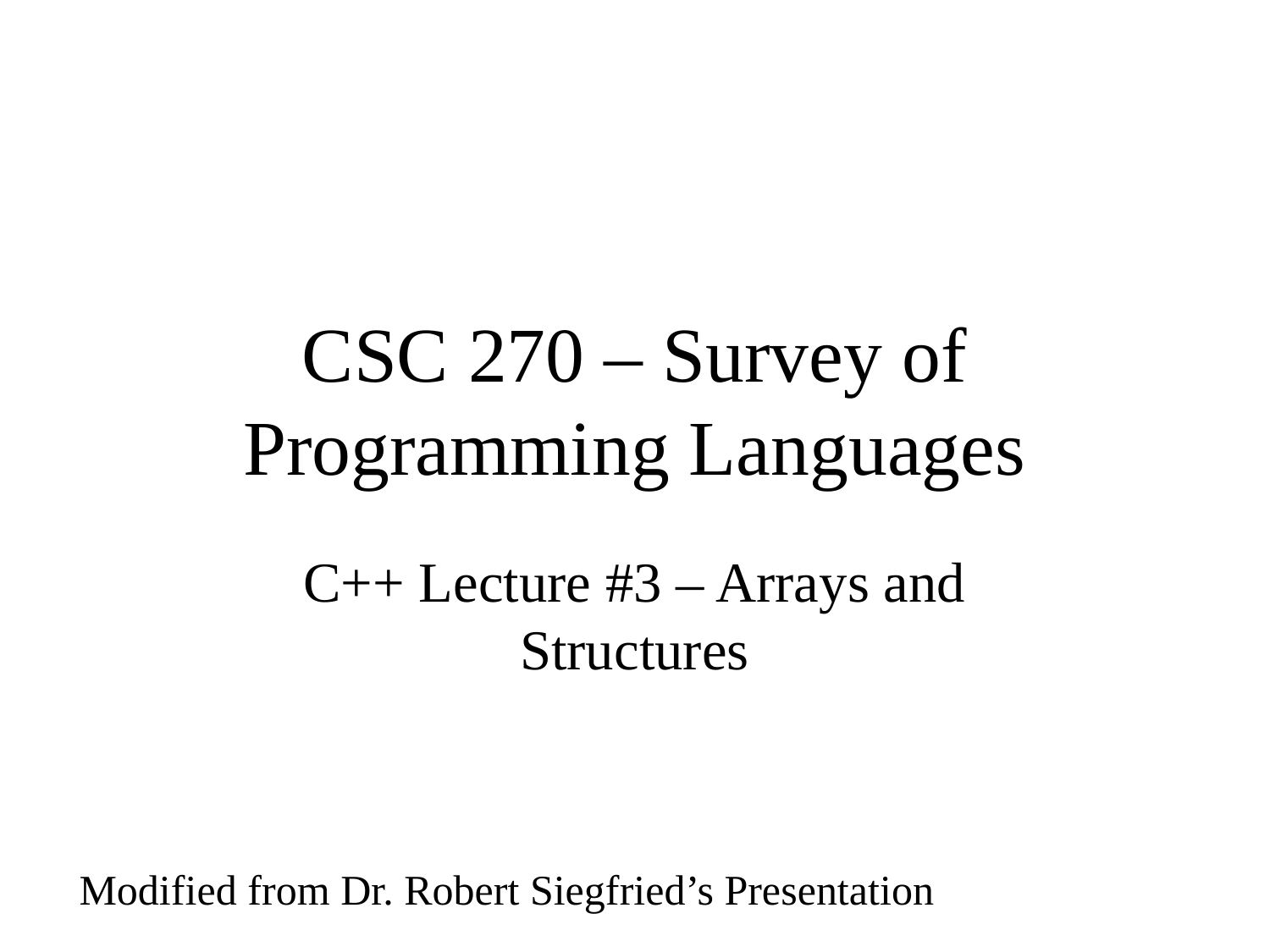

# CSC 270 – Survey of Programming Languages
C++ Lecture #3 – Arrays and Structures
Modified from Dr. Robert Siegfried’s Presentation